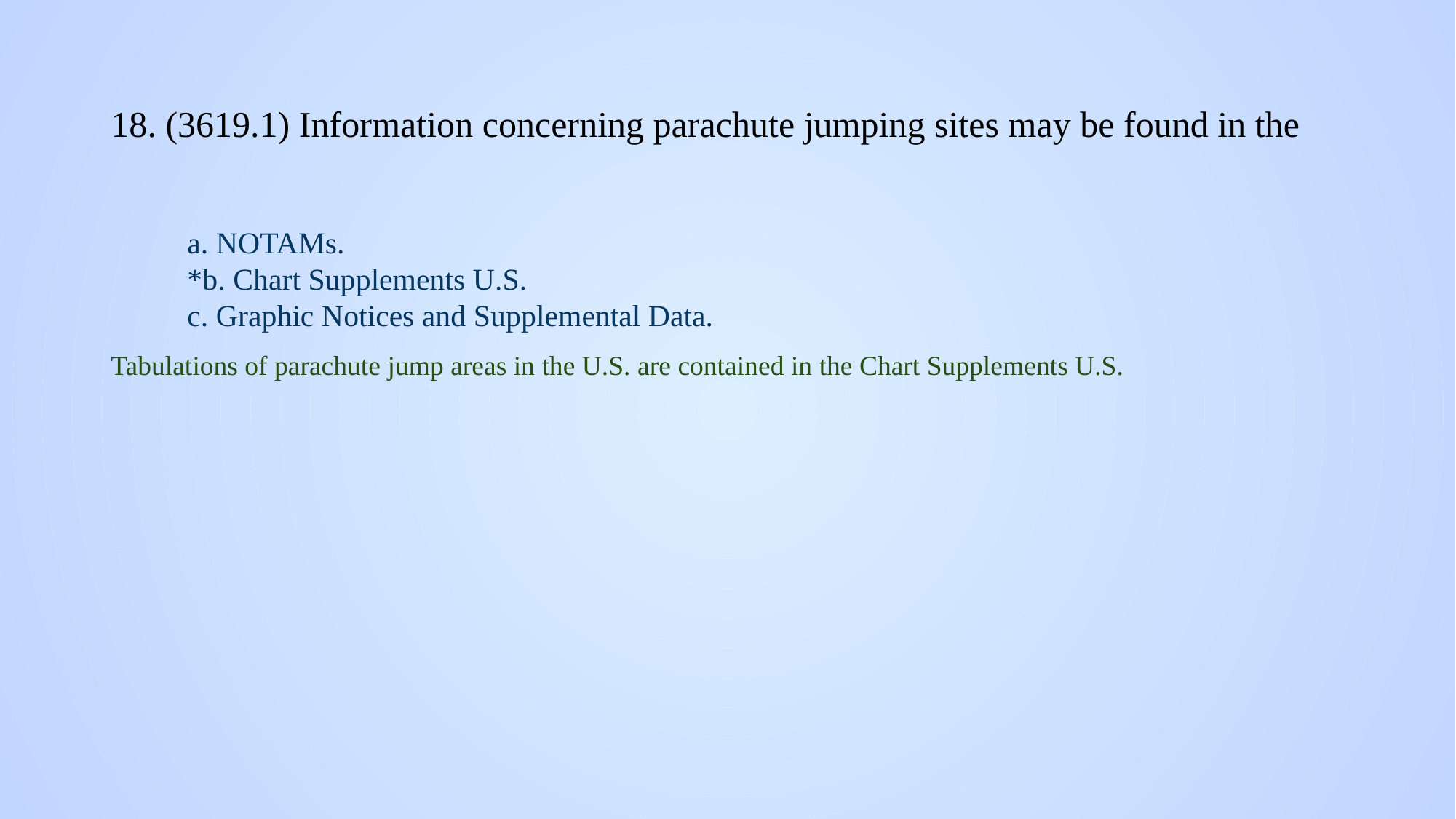

# 18. (3619.1) Information concerning parachute jumping sites may be found in the
a. NOTAMs.
*b. Chart Supplements U.S.
c. Graphic Notices and Supplemental Data.
Tabulations of parachute jump areas in the U.S. are contained in the Chart Supplements U.S.